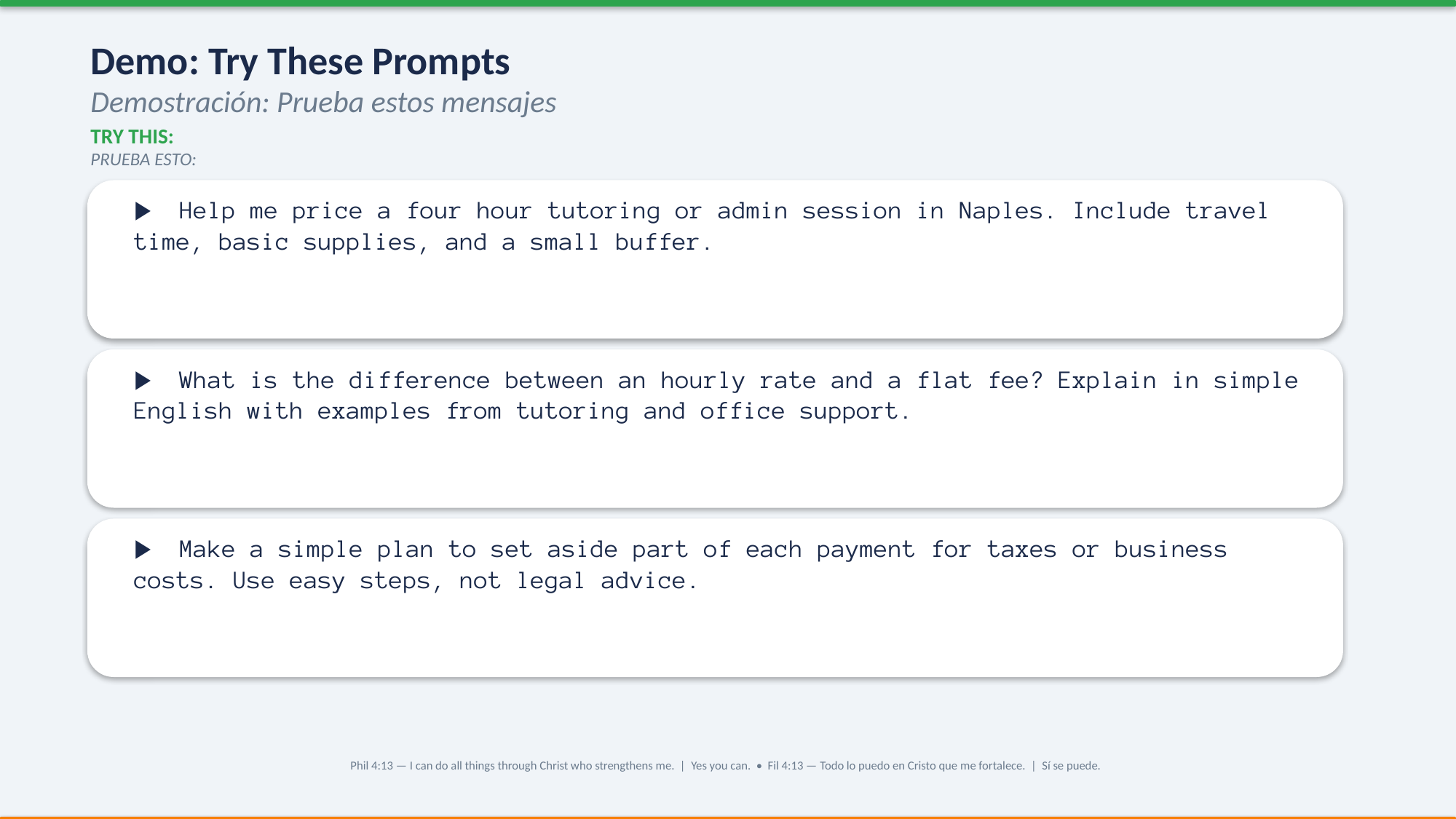

Demo: Try These Prompts
Demostración: Prueba estos mensajes
TRY THIS:
PRUEBA ESTO:

▶  Help me price a four hour tutoring or admin session in Naples. Include travel time, basic supplies, and a small buffer.

▶  What is the difference between an hourly rate and a flat fee? Explain in simple English with examples from tutoring and office support.

▶  Make a simple plan to set aside part of each payment for taxes or business costs. Use easy steps, not legal advice.
Phil 4:13 — I can do all things through Christ who strengthens me.  |  Yes you can.  •  Fil 4:13 — Todo lo puedo en Cristo que me fortalece.  |  Sí se puede.